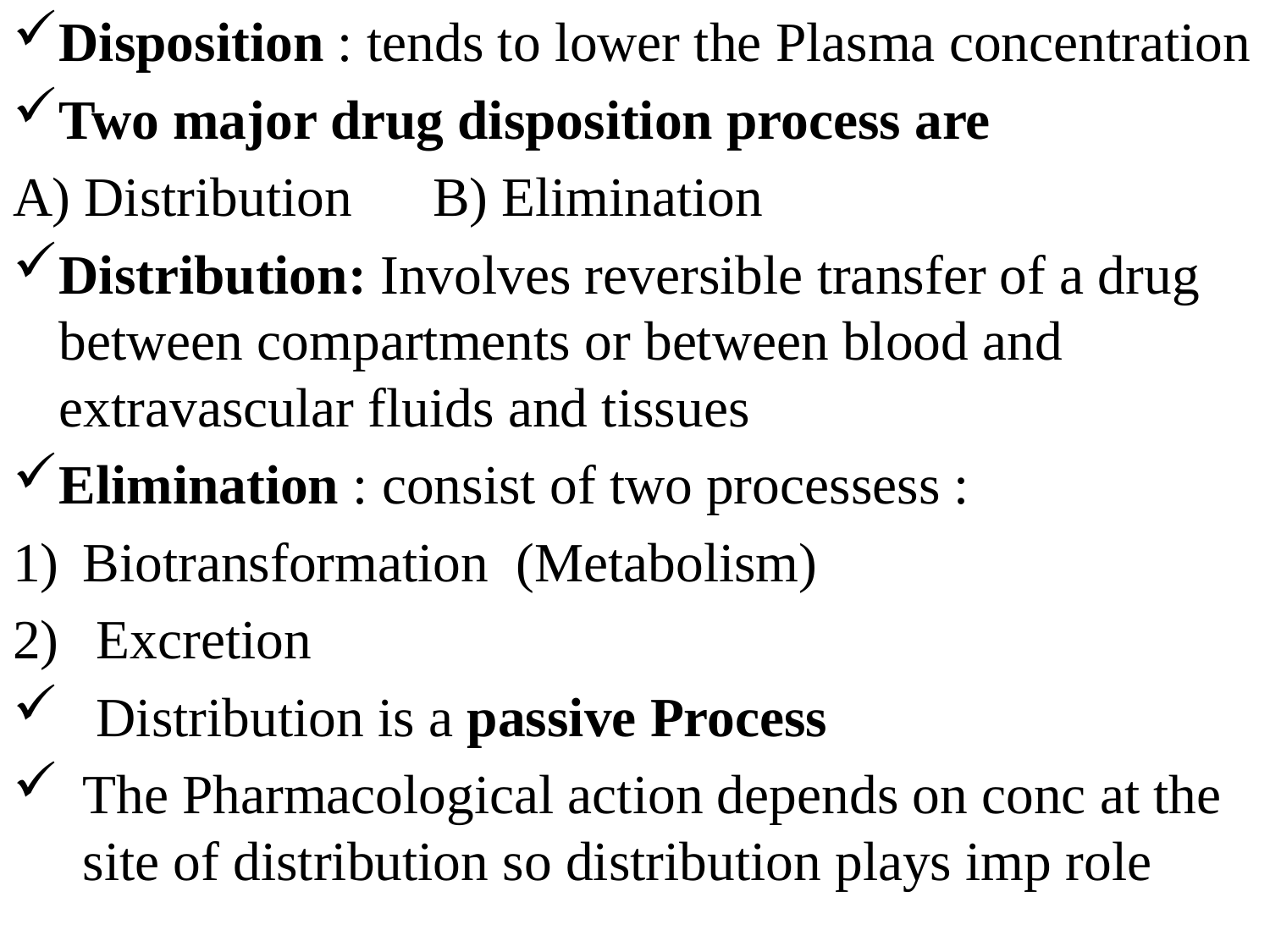

Disposition : tends to lower the Plasma concentration
Two major drug disposition process are
A) Distribution	B) Elimination
Distribution: Involves reversible transfer of a drug between compartments or between blood and extravascular fluids and tissues
Elimination : consist of two processess :
Biotransformation  (Metabolism)
 Excretion
 Distribution is a passive Process
The Pharmacological action depends on conc at the site of distribution so distribution plays imp role